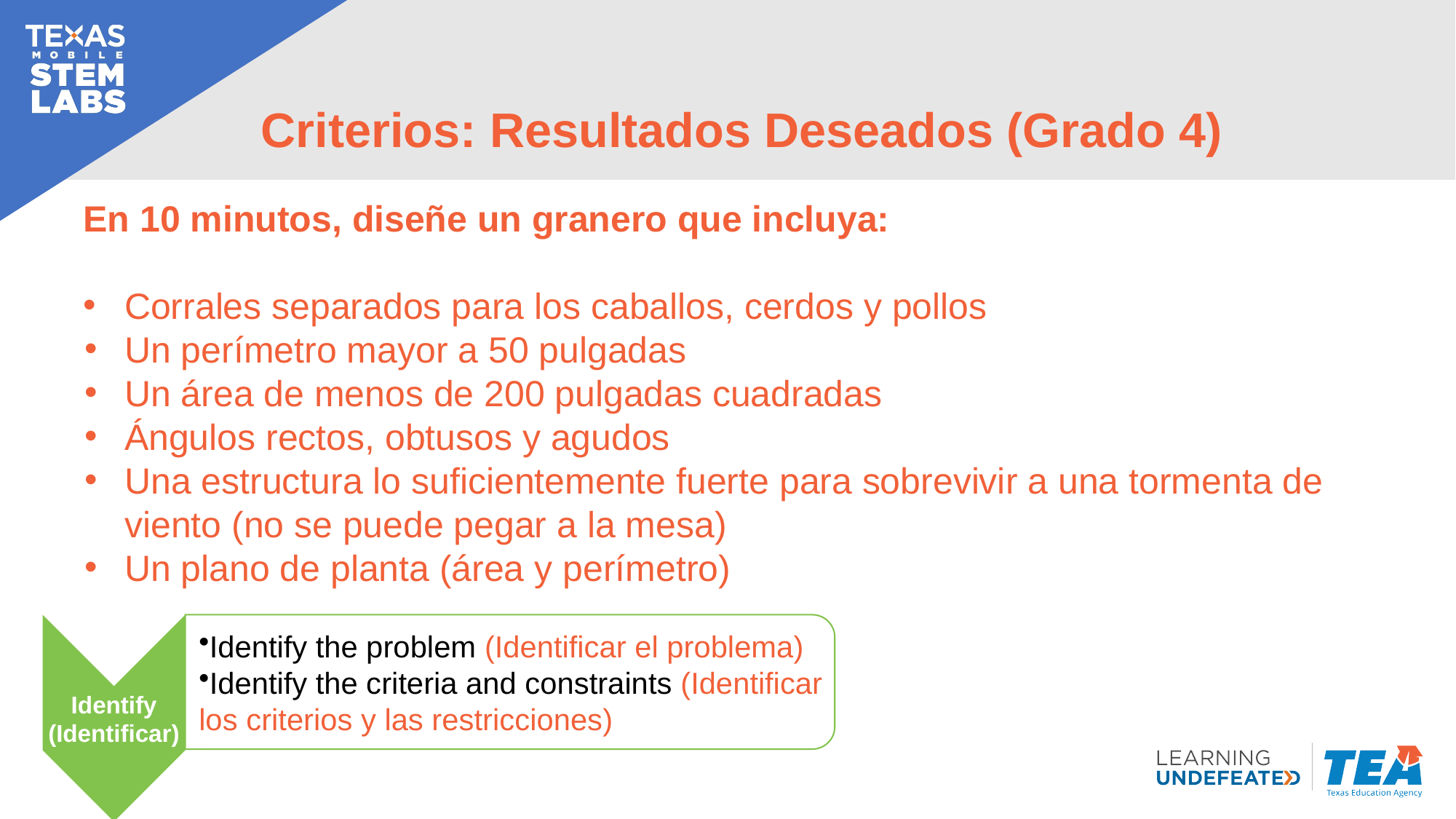

# Criterios: Resultados Deseados (Grado 4)
En 10 minutos, diseñe un granero que incluya:

Corrales separados para los caballos, cerdos y pollos
Un perímetro mayor a 50 pulgadas
Un área de menos de 200 pulgadas cuadradas
Ángulos rectos, obtusos y agudos
Una estructura lo suficientemente fuerte para sobrevivir a una tormenta de viento (no se puede pegar a la mesa)
Un plano de planta (área y perímetro)

Identify the problem (Identificar el problema)
Identify the criteria and constraints (Identificar los criterios y las restricciones)

Identify (Identificar)